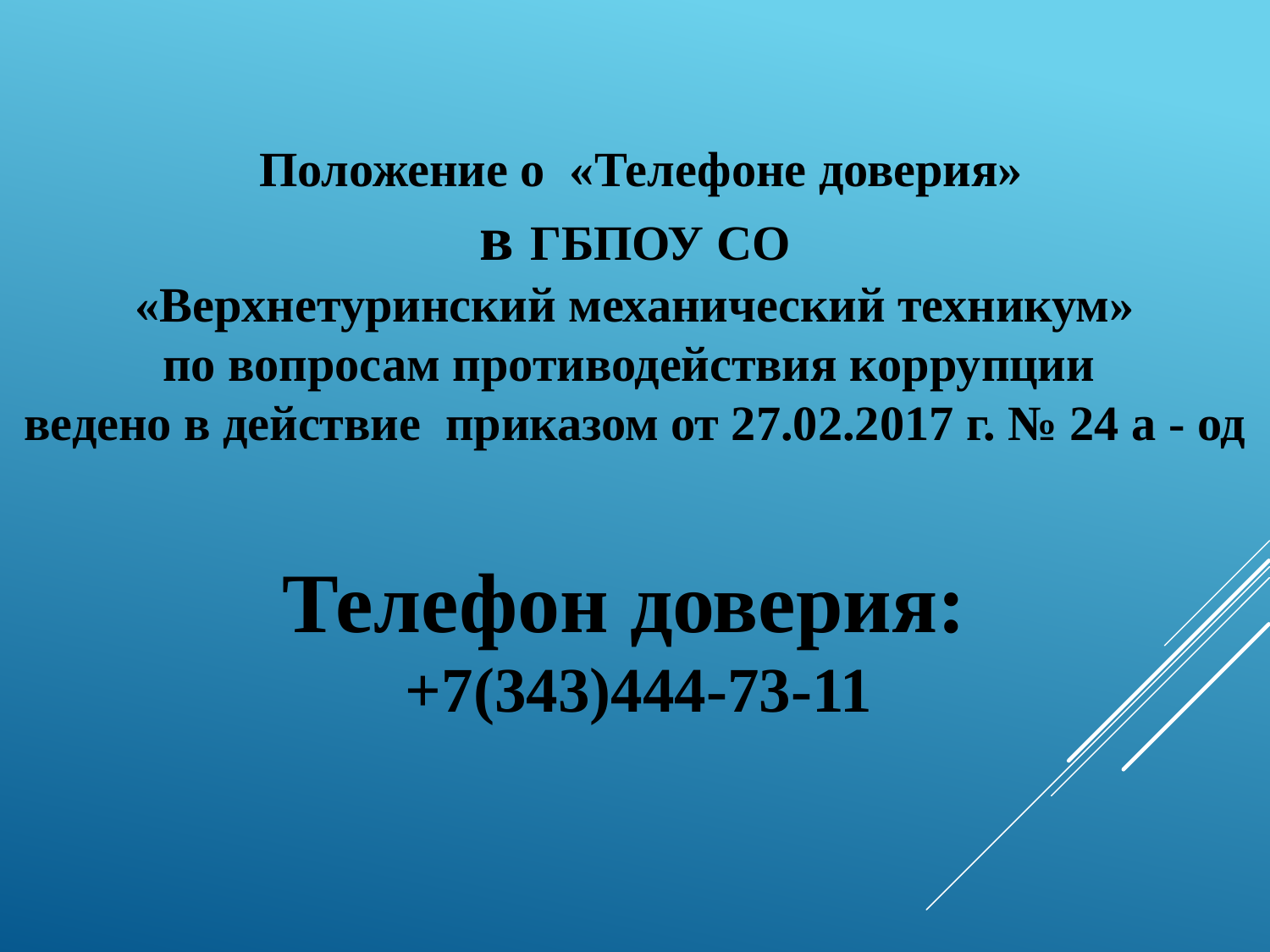

Положение о  «Телефоне доверия»
 в ГБПОУ СО
«Верхнетуринский механический техникум»
по вопросам противодействия коррупции
ведено в действие  приказом от 27.02.2017 г. № 24 а - од

Телефон доверия:
 +7(343)444-73-11